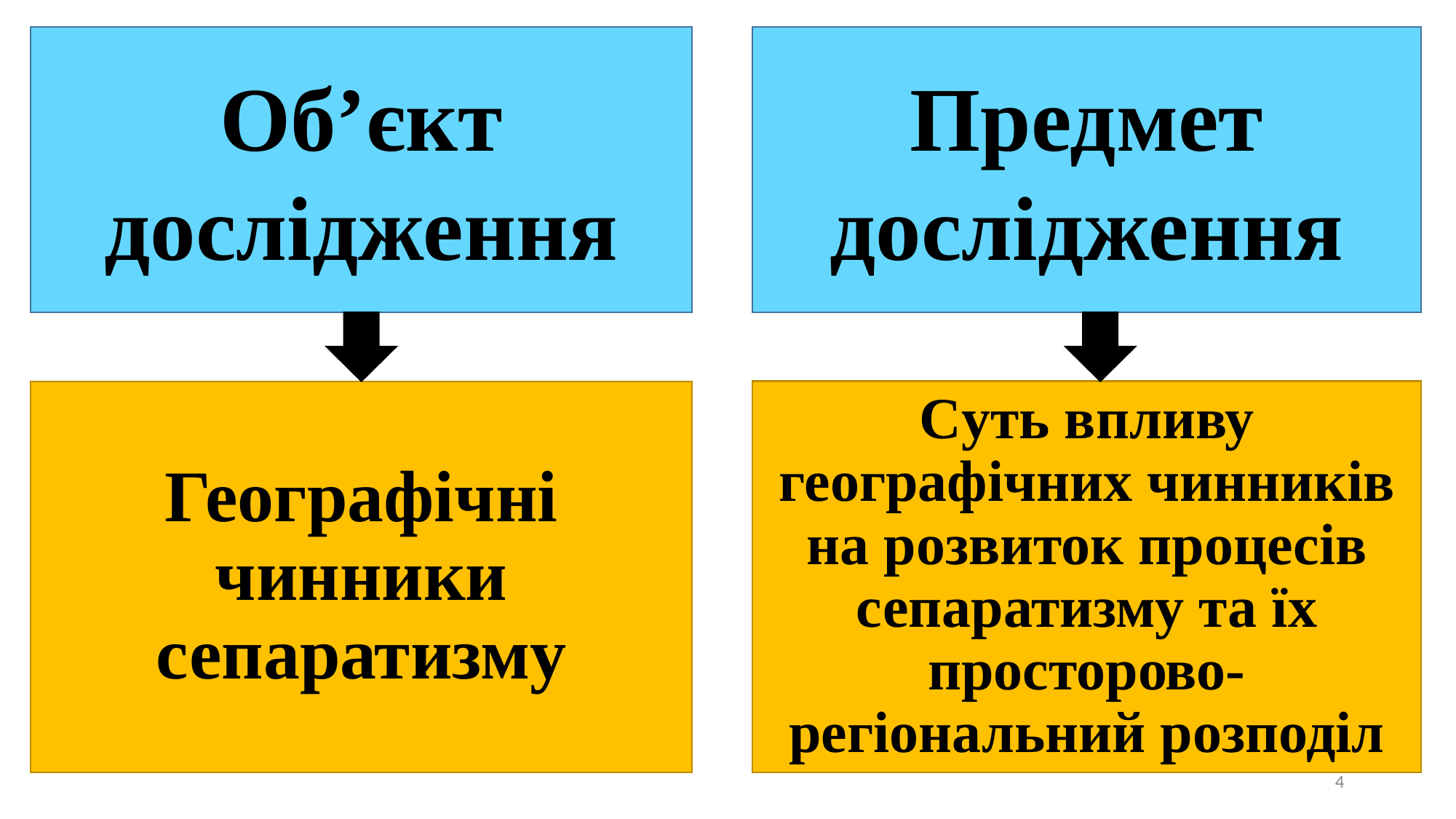

Об’єкт дослідження
Предмет дослідження

Географічні чинники сепаратизму
Cуть впливу географічних чинників на розвиток процесів сепаратизму та їх просторово-регіональний розподіл
4